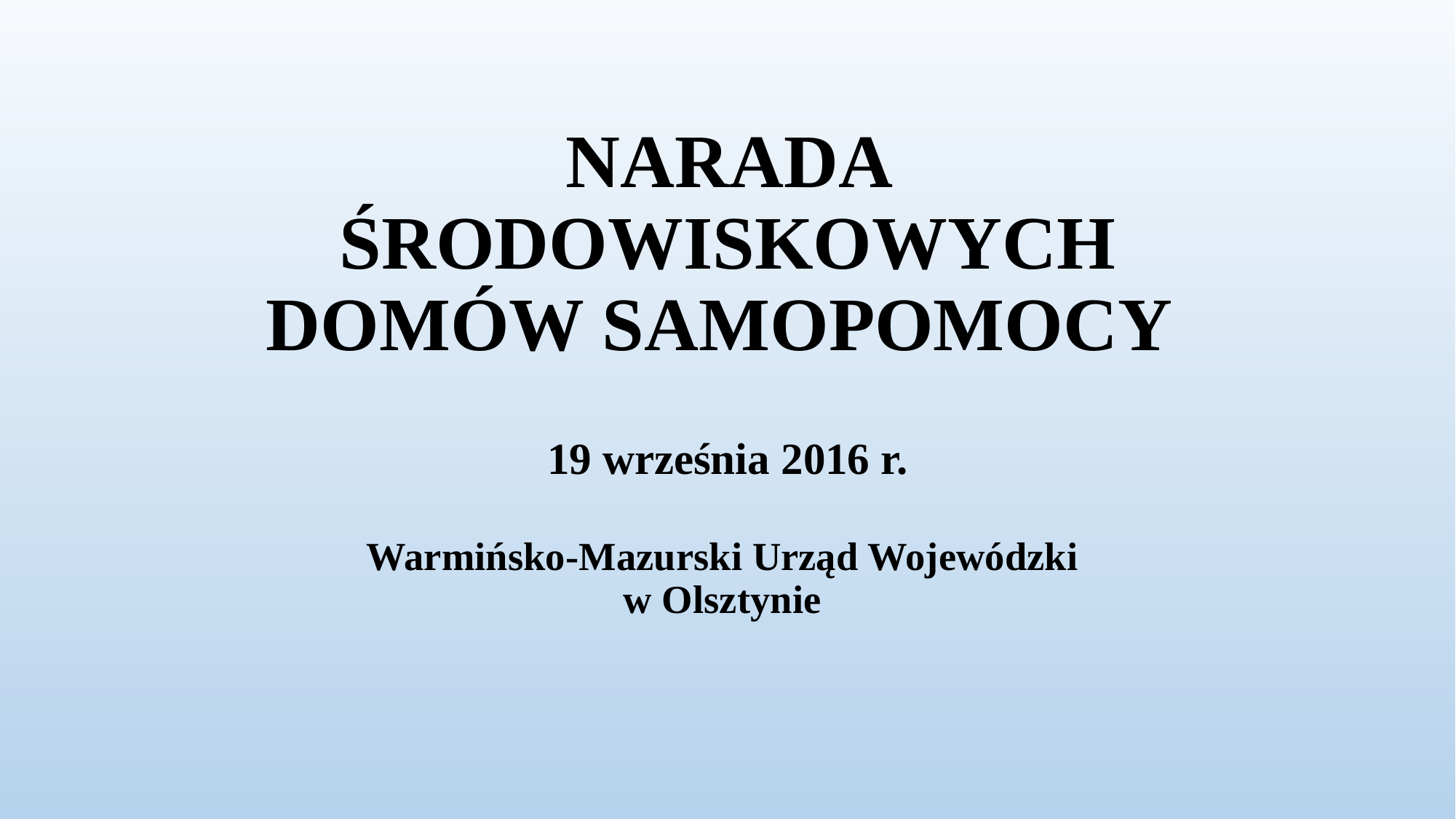

# NARADA ŚRODOWISKOWYCH DOMÓW SAMOPOMOCY
19 września 2016 r.

Warmińsko-Mazurski Urząd Wojewódzki
w Olsztynie